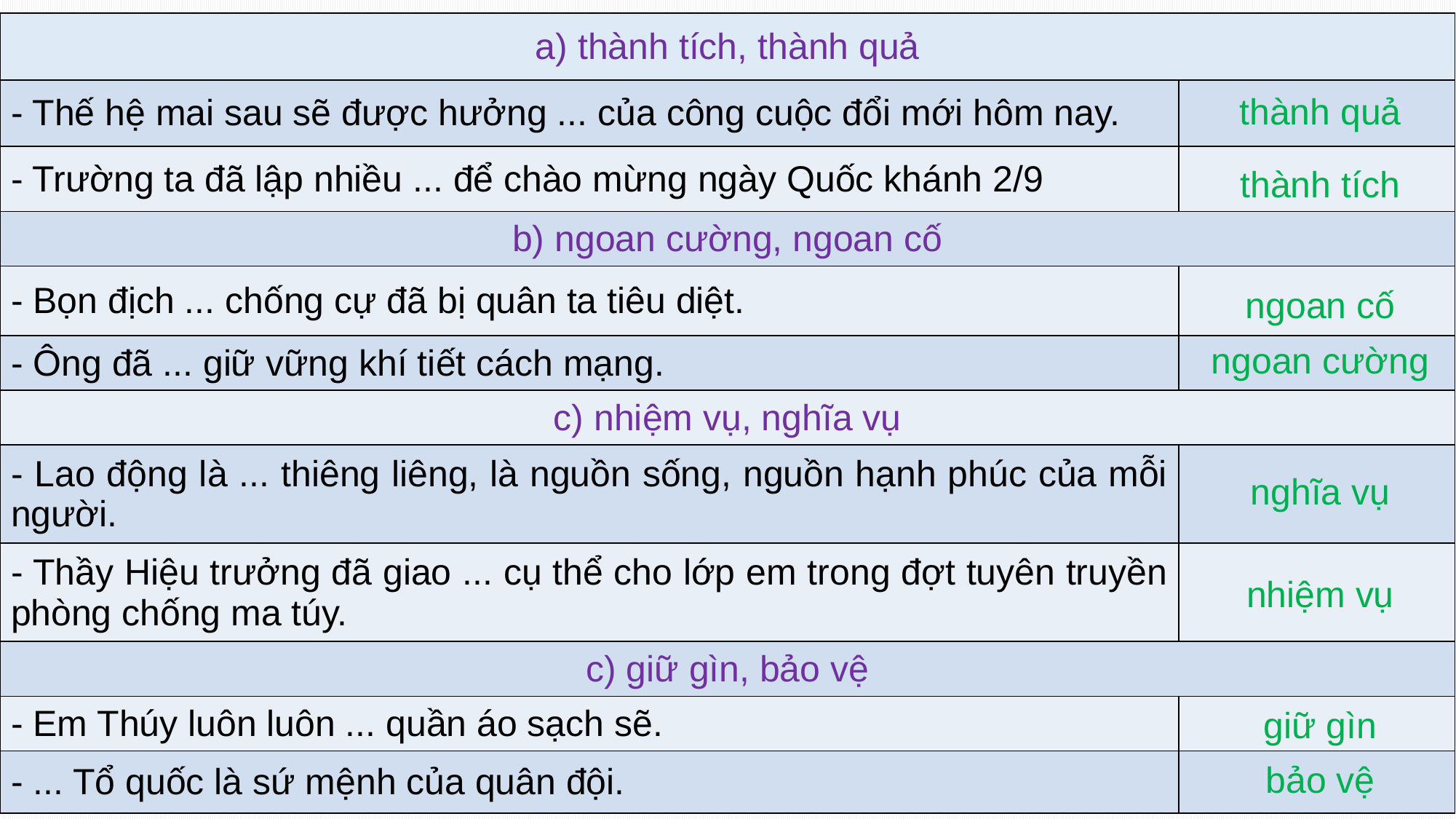

Bài 6/116
| a) thành tích, thành quả |  |
| --- | --- |
| - Thế hệ mai sau sẽ được hưởng ... của công cuộc đổi mới hôm nay. |  |
| - Trường ta đã lập nhiều ... để chào mừng ngày Quốc khánh 2/9 |  |
| b) ngoan cường, ngoan cố |  |
| - Bọn địch ... chống cự đã bị quân ta tiêu diệt. |  |
| - Ông đã ... giữ vững khí tiết cách mạng. |  |
| c) nhiệm vụ, nghĩa vụ |  |
| - Lao động là ... thiêng liêng, là nguồn sống, nguồn hạnh phúc của mỗi người. |  |
| - Thầy Hiệu trưởng đã giao ... cụ thể cho lớp em trong đợt tuyên truyền phòng chống ma túy. |  |
| c) giữ gìn, bảo vệ |  |
| - Em Thúy luôn luôn ... quần áo sạch sẽ. |  |
| - ... Tổ quốc là sứ mệnh của quân đội. |  |
thành quả
thành tích
ngoan cố
ngoan cường
nghĩa vụ
nhiệm vụ
giữ gìn
bảo vệ